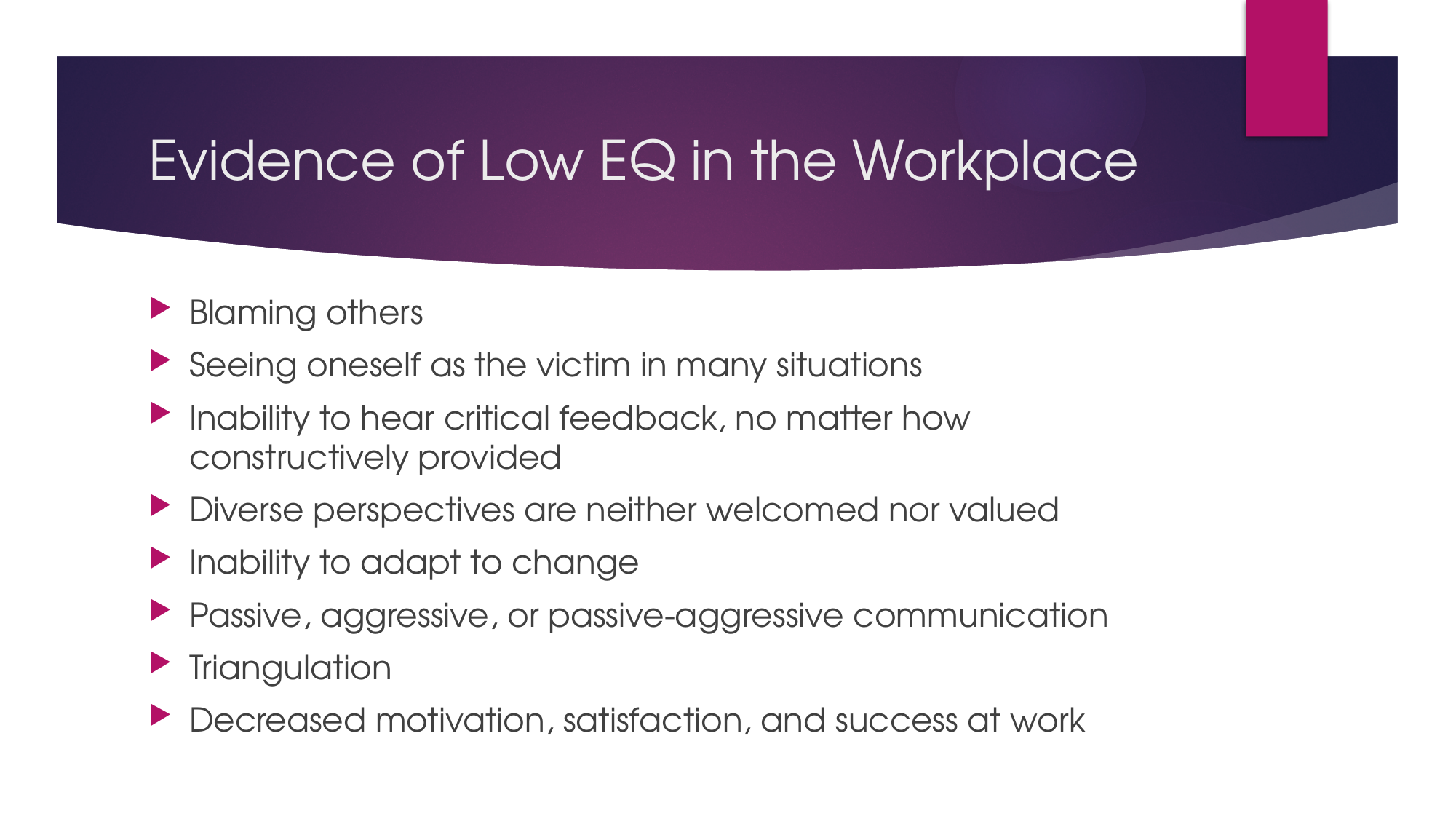

# Evidence of Low EQ in the Workplace
Blaming others
Seeing oneself as the victim in many situations
Inability to hear critical feedback, no matter how constructively provided
Diverse perspectives are neither welcomed nor valued
Inability to adapt to change
Passive, aggressive, or passive-aggressive communication
Triangulation
Decreased motivation, satisfaction, and success at work